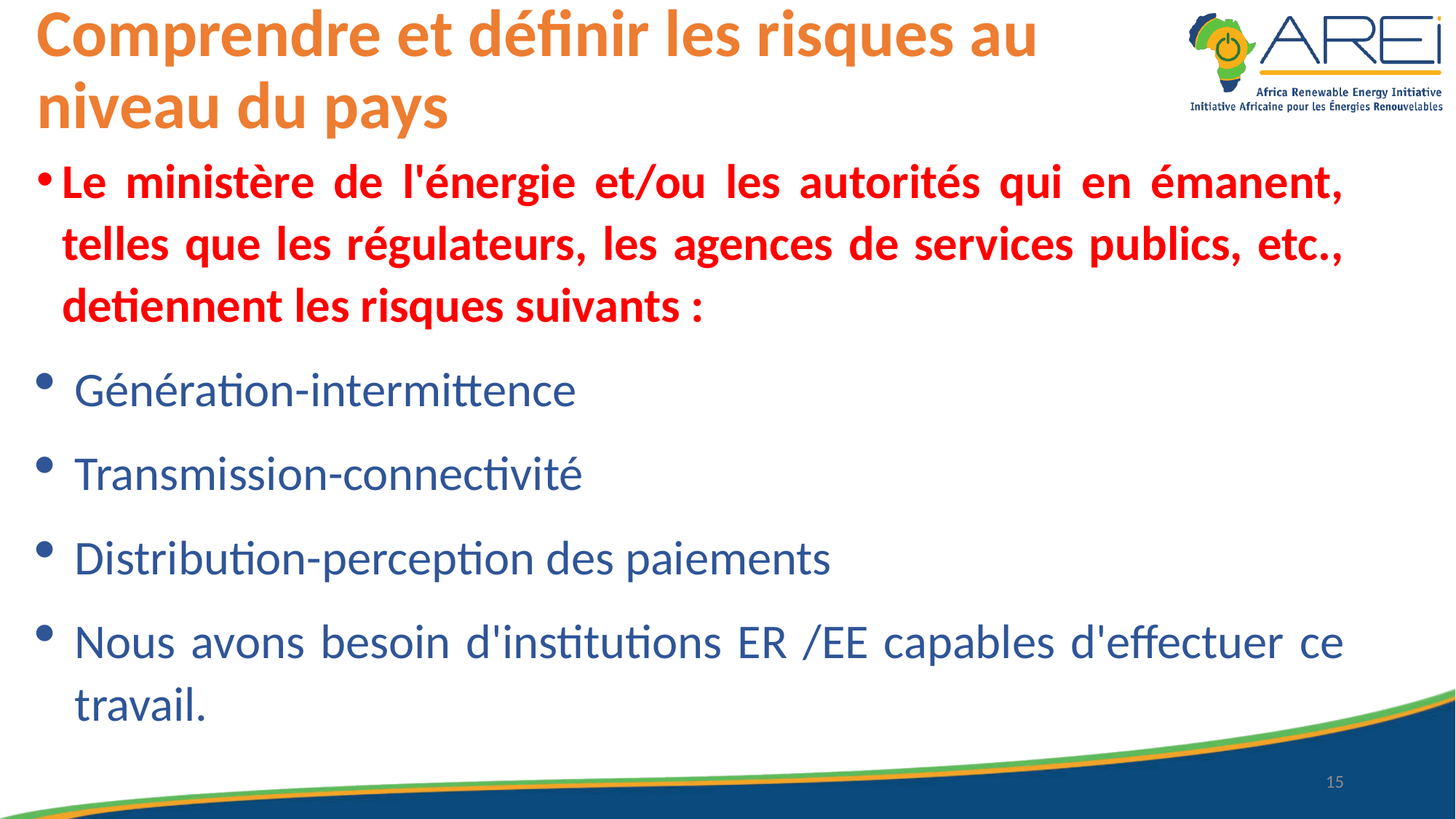

# Comprendre et définir les risques au niveau du pays
Le ministère de l'énergie et/ou les autorités qui en émanent, telles que les régulateurs, les agences de services publics, etc., detiennent les risques suivants :
Génération-intermittence
Transmission-connectivité
Distribution-perception des paiements
Nous avons besoin d'institutions ER /EE capables d'effectuer ce travail.

15